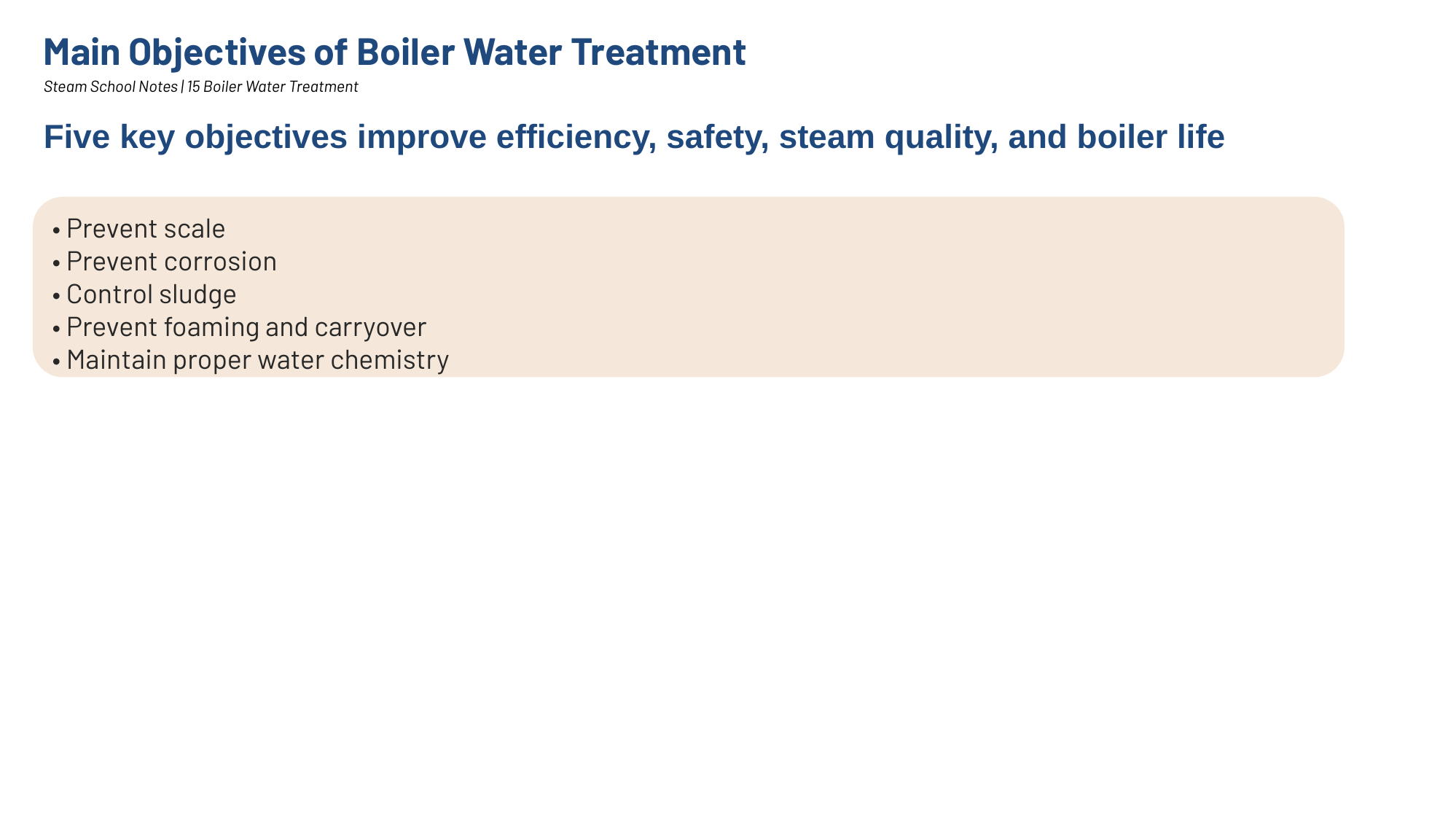

Main Objectives of Boiler Water Treatment
Steam School Notes | 15 Boiler Water Treatment
Five key objectives improve efficiency, safety, steam quality, and boiler life
• Prevent scale
• Prevent corrosion
• Control sludge
• Prevent foaming and carryover
• Maintain proper water chemistry